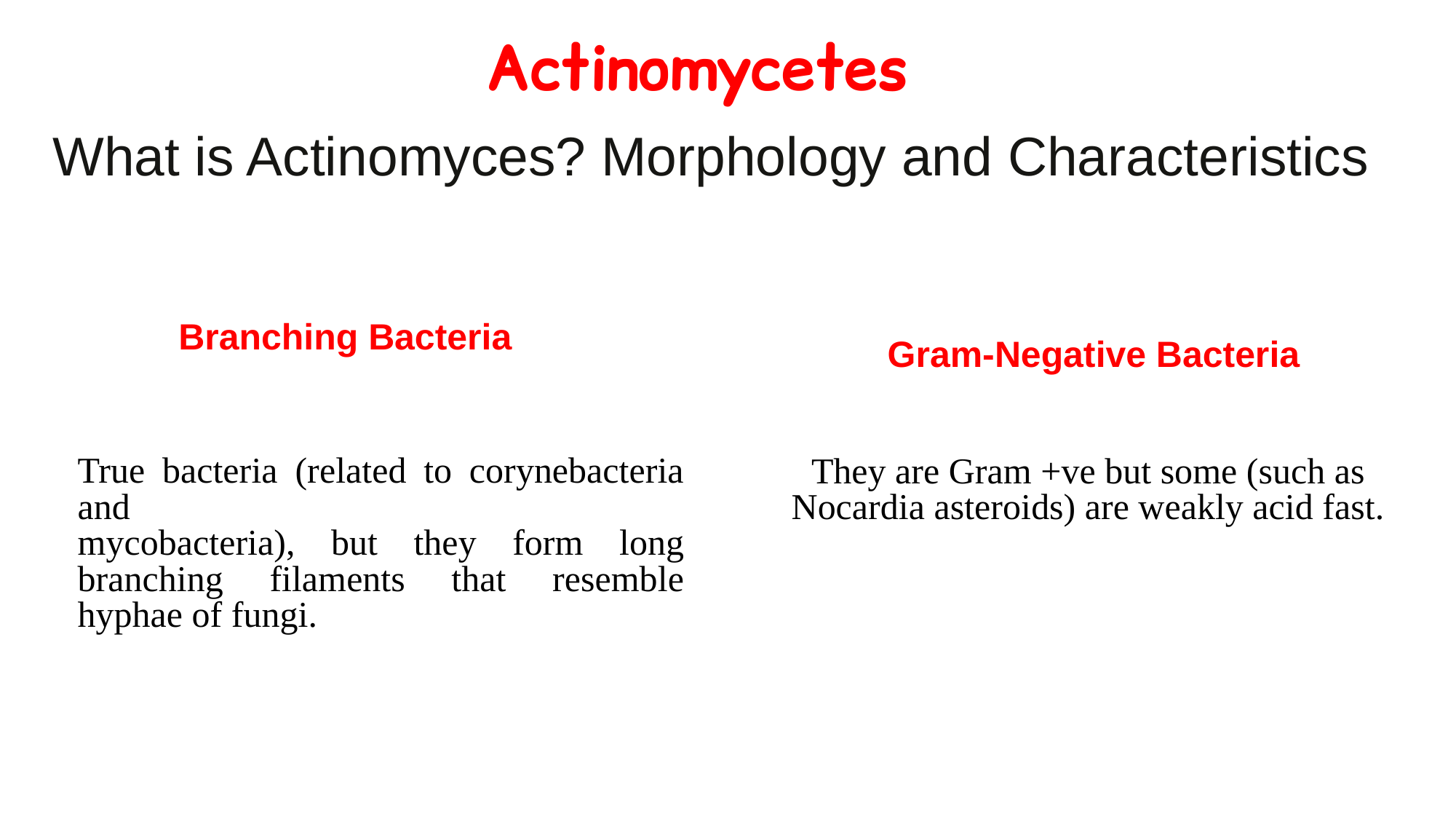

Actinomycetes
What is Actinomyces? Morphology and Characteristics
Branching Bacteria
Gram-Negative Bacteria

True bacteria (related to corynebacteria and
mycobacteria), but they form long branching filaments that resemble hyphae of fungi.

They are Gram +ve but some (such as Nocardia asteroids) are weakly acid fast.